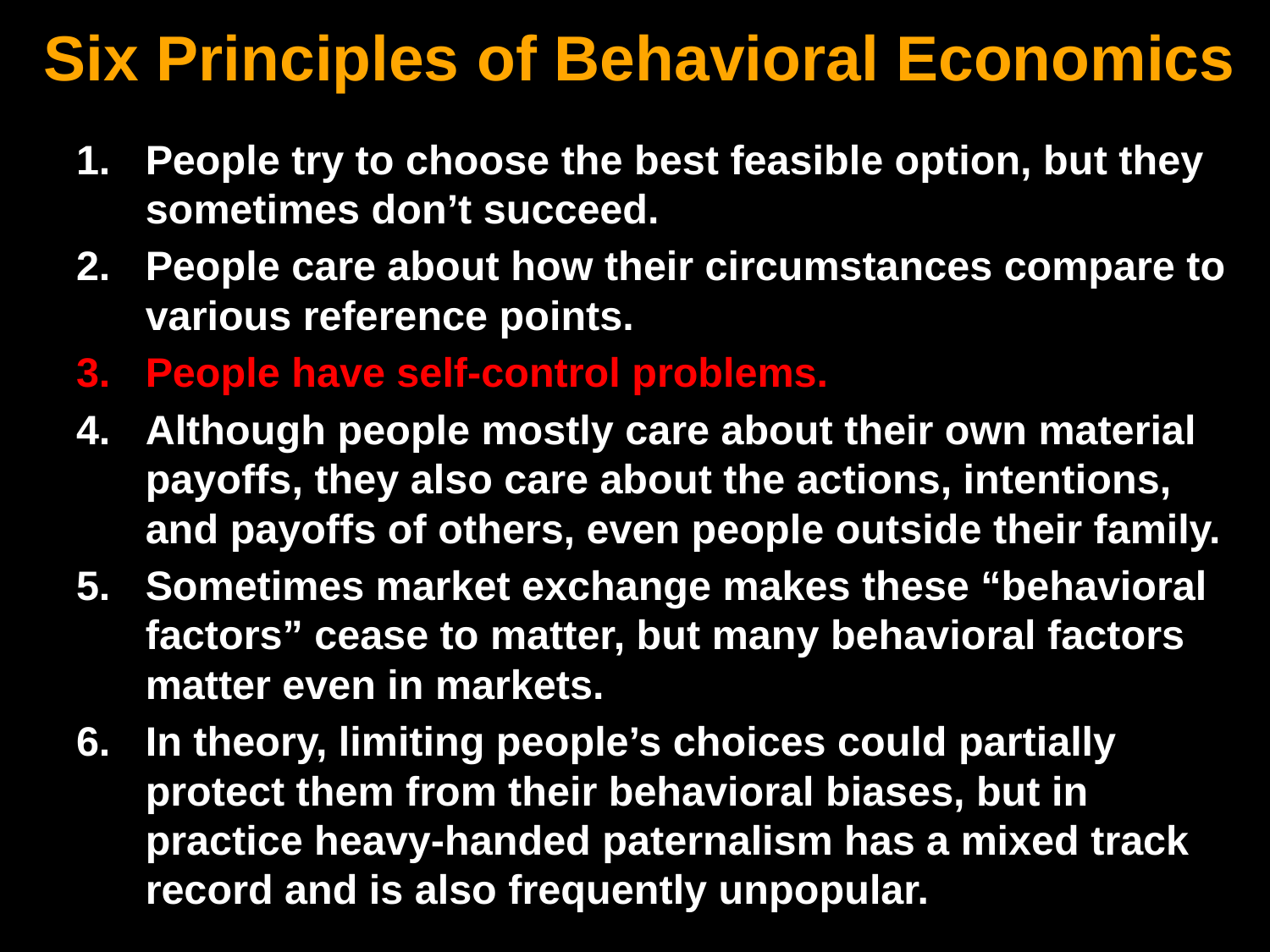

# Six Principles of Behavioral Economics
People try to choose the best feasible option, but they sometimes don’t succeed.
People care about how their circumstances compare to various reference points.
People have self-control problems.
Although people mostly care about their own material payoffs, they also care about the actions, intentions, and payoffs of others, even people outside their family.
Sometimes market exchange makes these “behavioral factors” cease to matter, but many behavioral factors matter even in markets.
In theory, limiting people’s choices could partially protect them from their behavioral biases, but in practice heavy-handed paternalism has a mixed track record and is also frequently unpopular.